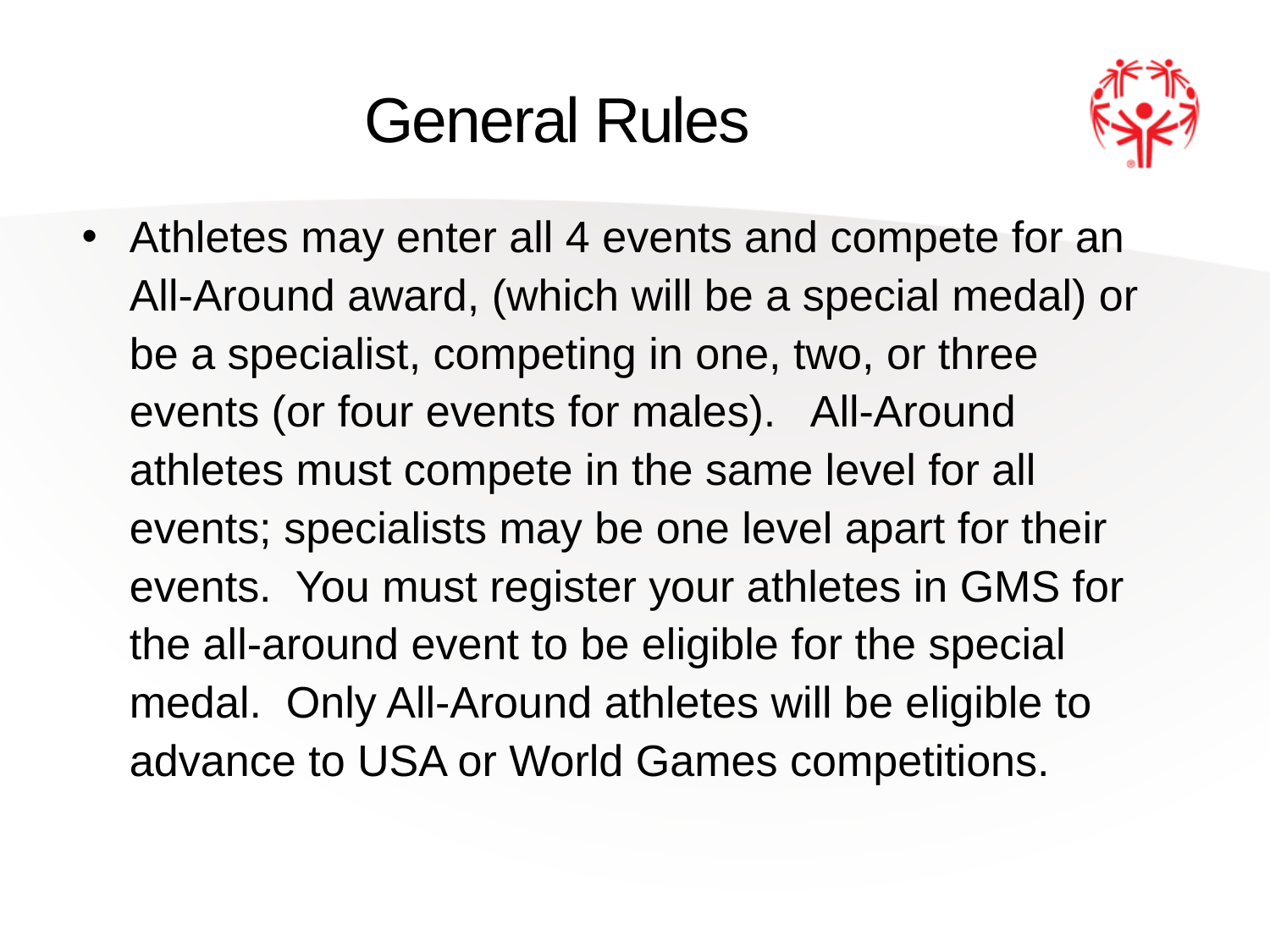

# General Rules
Athletes may enter all 4 events and compete for an All-Around award, (which will be a special medal) or be a specialist, competing in one, two, or three events (or four events for males).   All-Around athletes must compete in the same level for all events; specialists may be one level apart for their events.  You must register your athletes in GMS for the all-around event to be eligible for the special medal.  Only All-Around athletes will be eligible to advance to USA or World Games competitions.